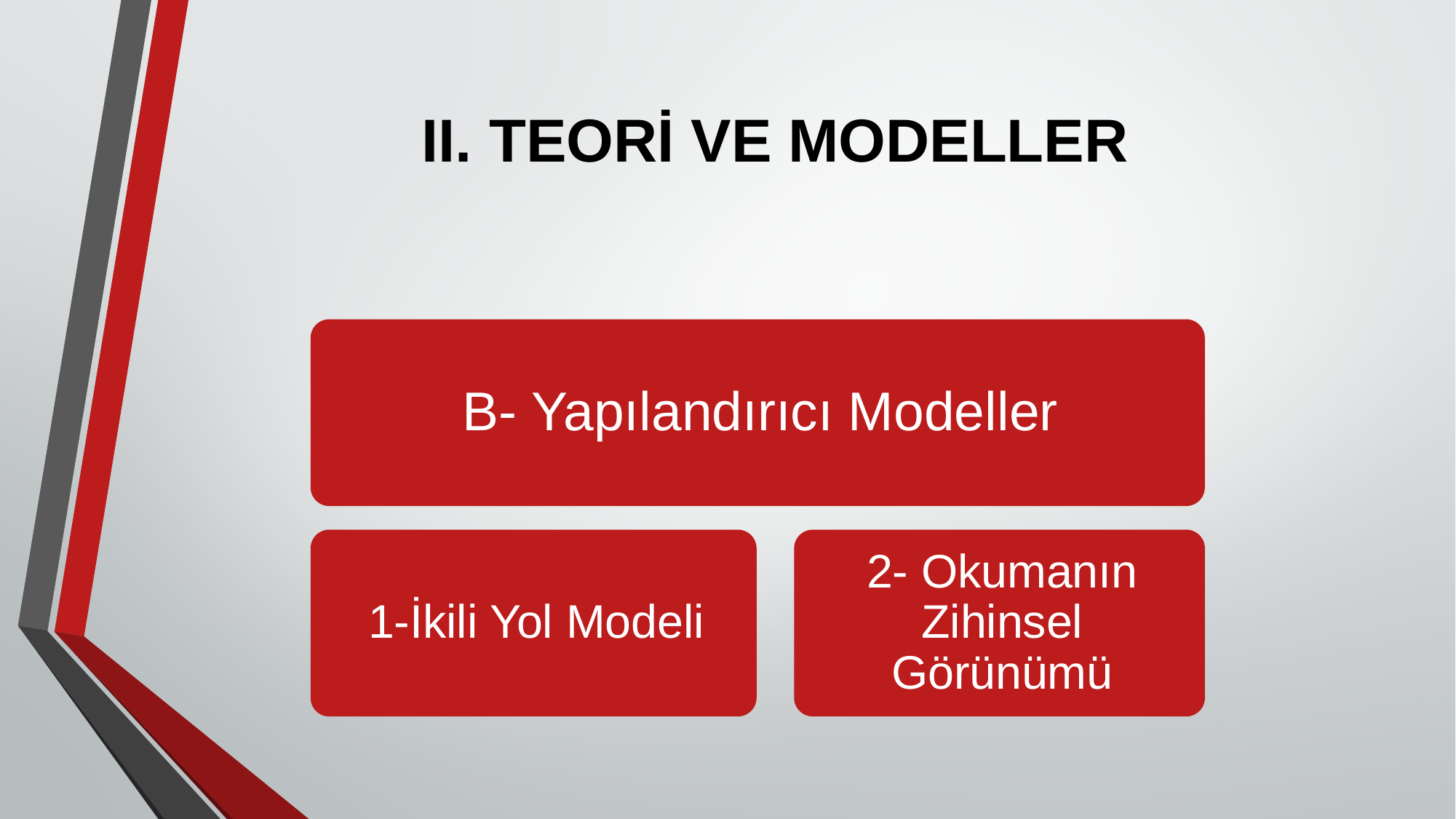

# II. TEORİ VE MODELLER
B- Yapılandırıcı Modeller
1-İkili Yol Modeli
2- Okumanın Zihinsel Görünümü